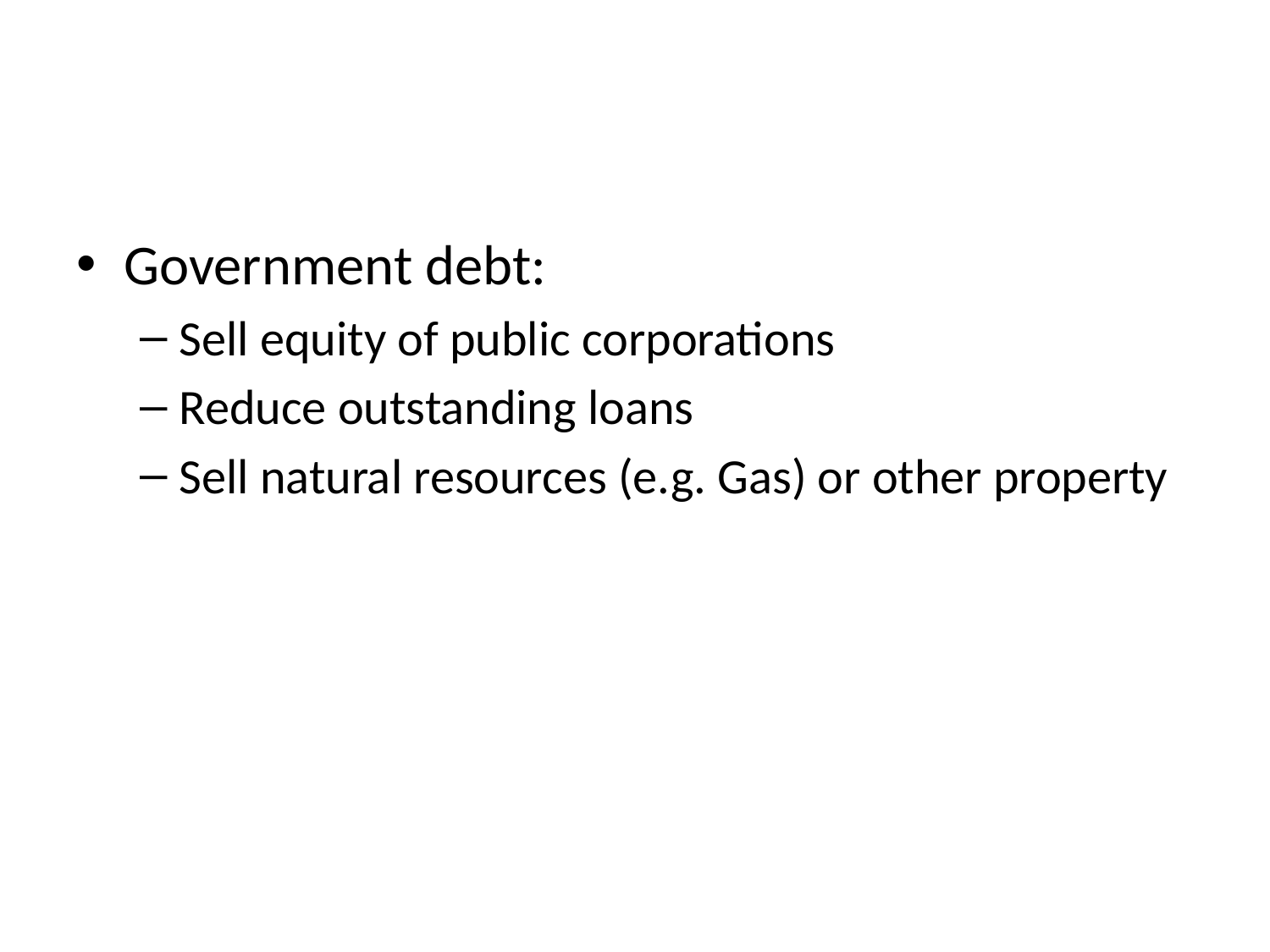

#
Government debt:
Sell equity of public corporations
Reduce outstanding loans
Sell natural resources (e.g. Gas) or other property